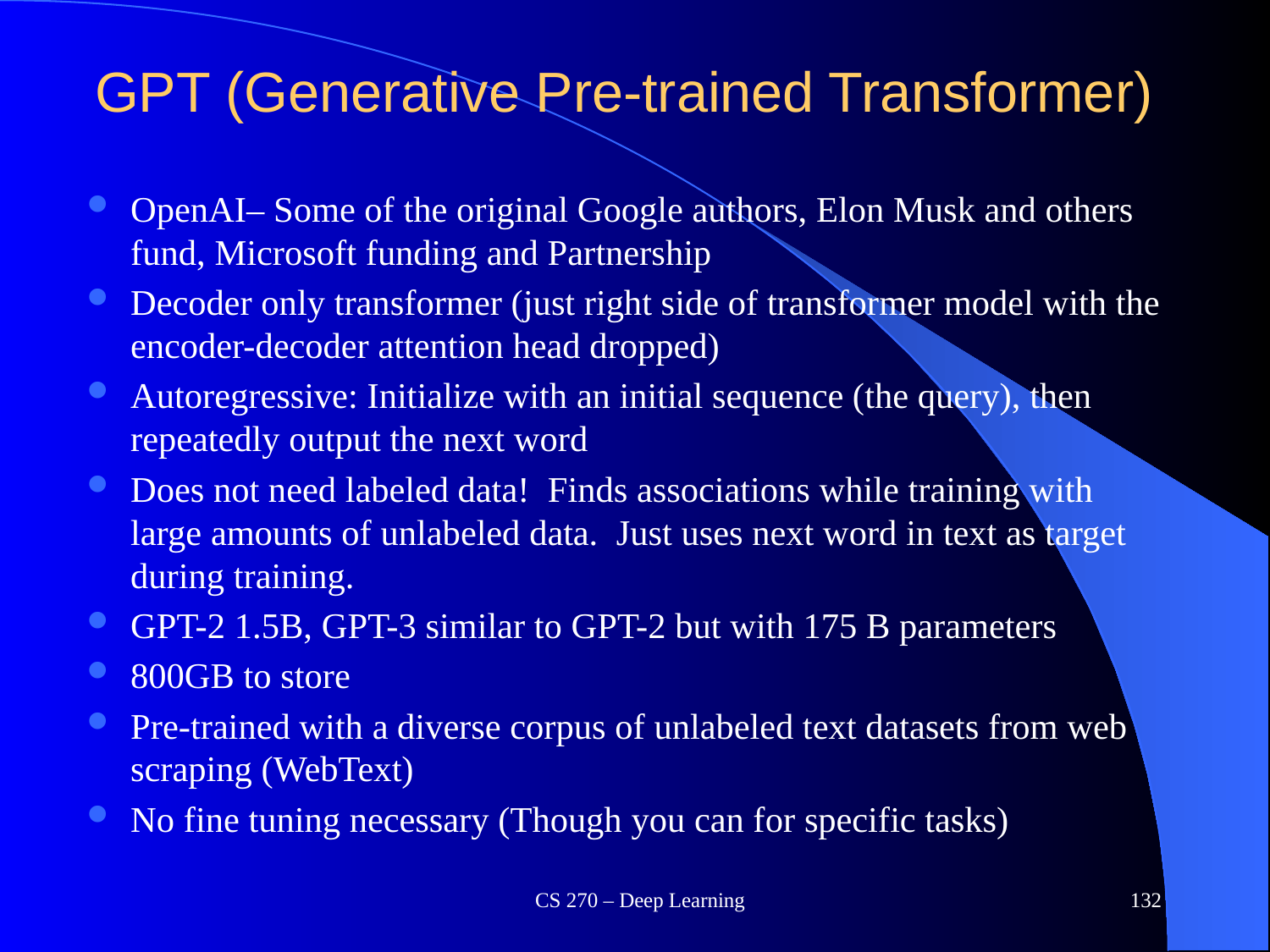

# GPT (Generative Pre-trained Transformer)
OpenAI– Some of the original Google authors, Elon Musk and others fund, Microsoft funding and Partnership
Decoder only transformer (just right side of transformer model with the encoder-decoder attention head dropped)
Autoregressive: Initialize with an initial sequence (the query), then repeatedly output the next word
Does not need labeled data!  Finds associations while training with large amounts of unlabeled data.  Just uses next word in text as target during training.
GPT-2 1.5B, GPT-3 similar to GPT-2 but with 175 B parameters
800GB to store
Pre-trained with a diverse corpus of unlabeled text datasets from web scraping (WebText)
No fine tuning necessary (Though you can for specific tasks)
CS 270 – Deep Learning
132